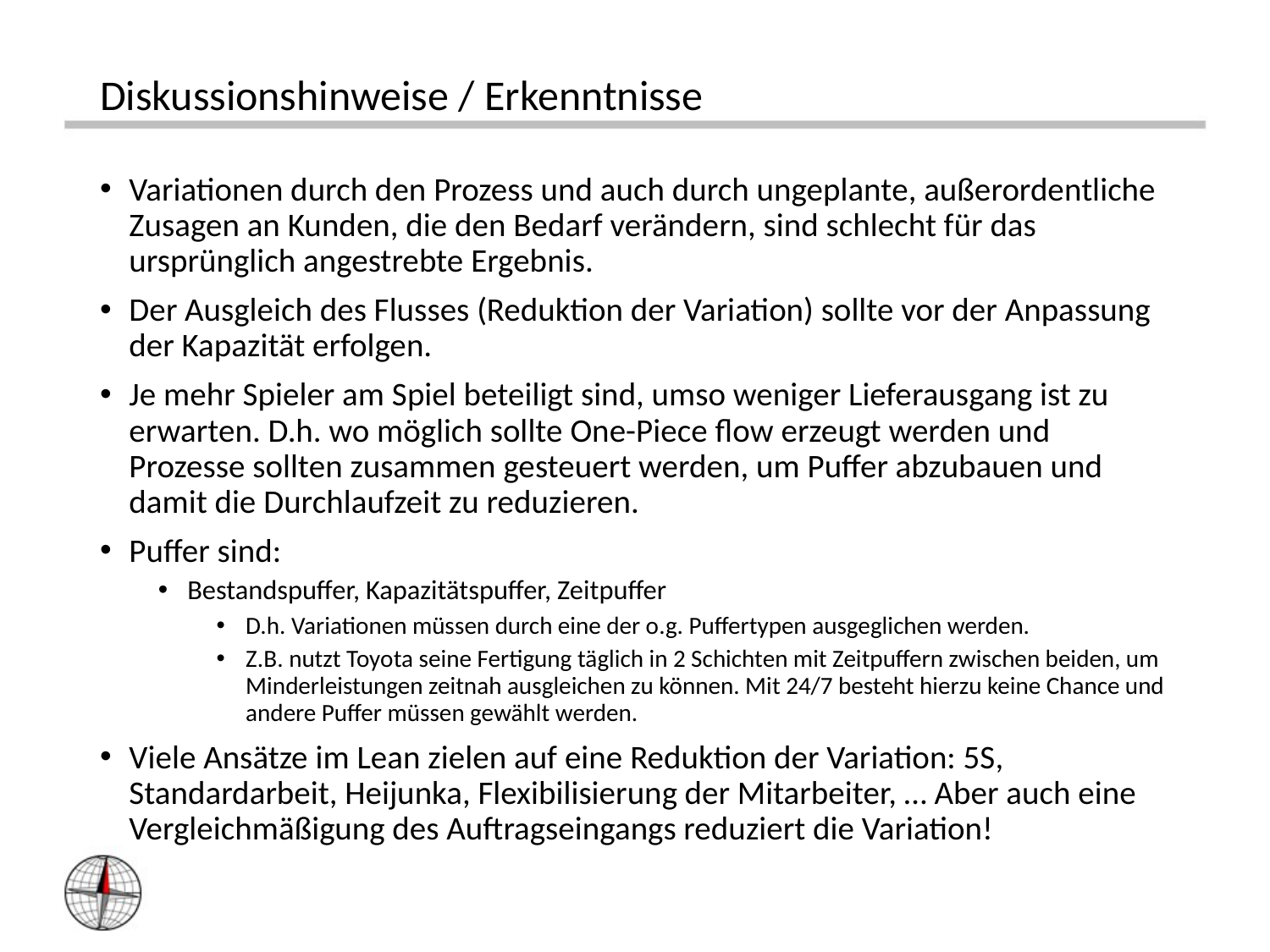

# Diskussionshinweise / Erkenntnisse
Variationen durch den Prozess und auch durch ungeplante, außerordentliche Zusagen an Kunden, die den Bedarf verändern, sind schlecht für das ursprünglich angestrebte Ergebnis.
Der Ausgleich des Flusses (Reduktion der Variation) sollte vor der Anpassung der Kapazität erfolgen.
Je mehr Spieler am Spiel beteiligt sind, umso weniger Lieferausgang ist zu erwarten. D.h. wo möglich sollte One-Piece flow erzeugt werden und Prozesse sollten zusammen gesteuert werden, um Puffer abzubauen und damit die Durchlaufzeit zu reduzieren.
Puffer sind:
Bestandspuffer, Kapazitätspuffer, Zeitpuffer
D.h. Variationen müssen durch eine der o.g. Puffertypen ausgeglichen werden.
Z.B. nutzt Toyota seine Fertigung täglich in 2 Schichten mit Zeitpuffern zwischen beiden, um Minderleistungen zeitnah ausgleichen zu können. Mit 24/7 besteht hierzu keine Chance und andere Puffer müssen gewählt werden.
Viele Ansätze im Lean zielen auf eine Reduktion der Variation: 5S, Standardarbeit, Heijunka, Flexibilisierung der Mitarbeiter, … Aber auch eine Vergleichmäßigung des Auftragseingangs reduziert die Variation!